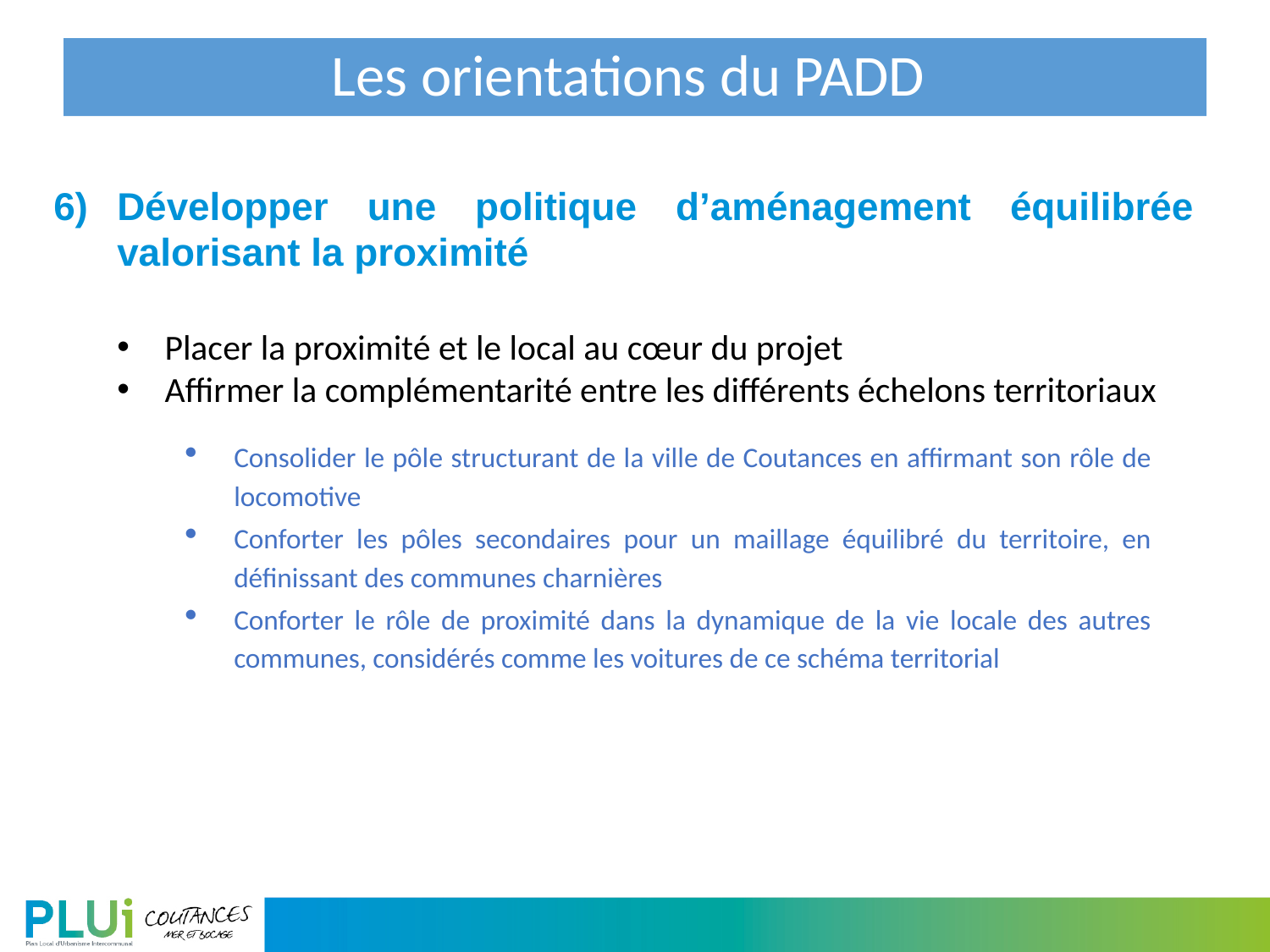

# Les orientations du PADD
Développer une politique d’aménagement équilibrée valorisant la proximité

Placer la proximité et le local au cœur du projet
Affirmer la complémentarité entre les différents échelons territoriaux

Consolider le pôle structurant de la ville de Coutances en affirmant son rôle de locomotive
Conforter les pôles secondaires pour un maillage équilibré du territoire, en définissant des communes charnières
Conforter le rôle de proximité dans la dynamique de la vie locale des autres communes, considérés comme les voitures de ce schéma territorial

22